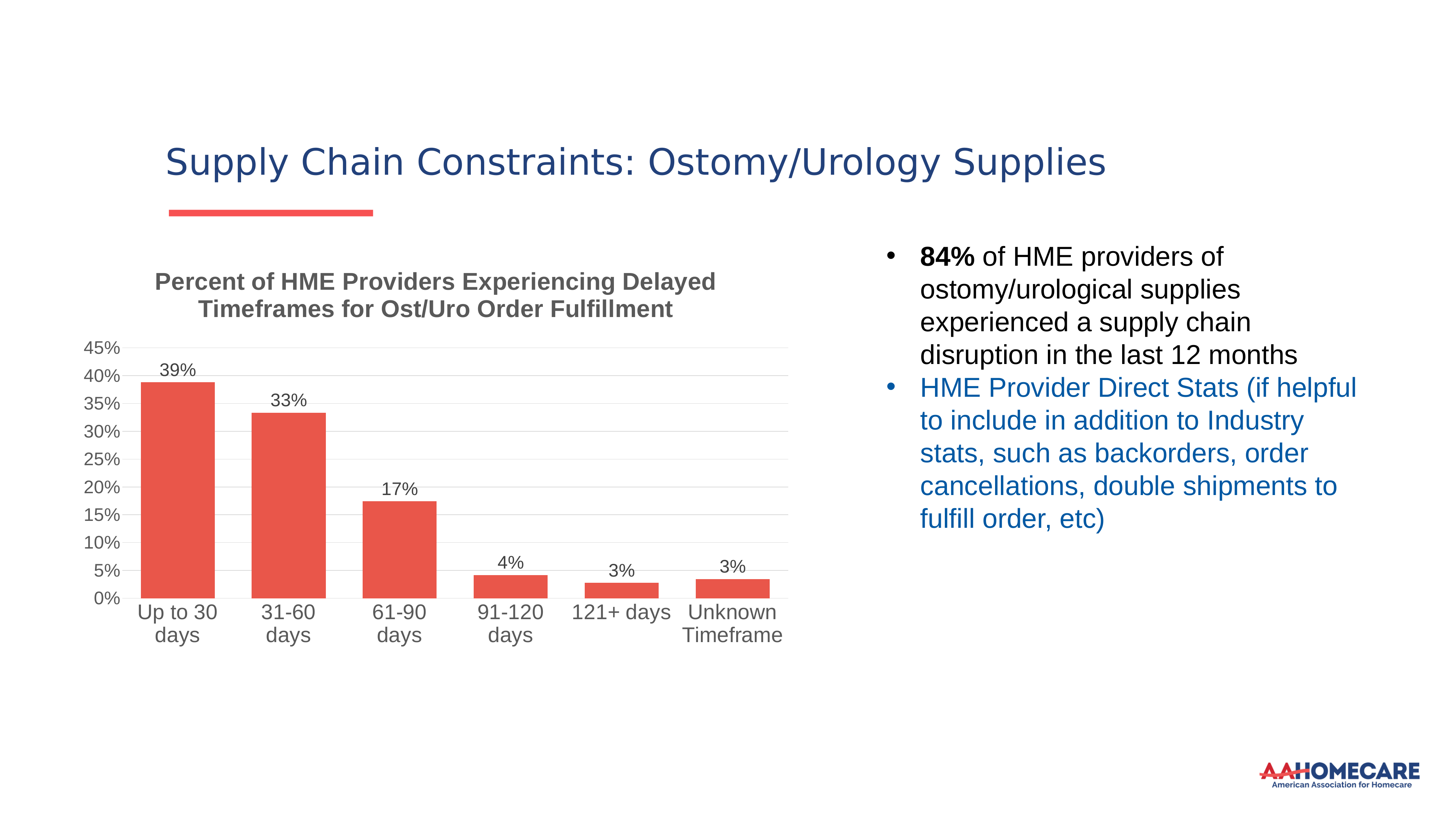

Supply Chain Constraints: Ostomy/Urology Supplies
84% of HME providers of ostomy/urological supplies experienced a supply chain disruption in the last 12 months
HME Provider Direct Stats (if helpful to include in addition to Industry stats, such as backorders, order cancellations, double shipments to fulfill order, etc)

### Chart: Percent of HME Providers Experiencing Delayed Timeframes for Ost/Uro Order Fulfillment

| Category |  |
|---|---|
| Up to 30 days | 0.38803088803088803 |
| 31-60 days | 0.3335907335907336 |
| 61-90 days | 0.17432432432432432 |
| 91-120 days | 0.0416988416988417 |
| 121+ days | 0.027799227799227798 |
| Unknown Timeframe | 0.034555984555984555 |